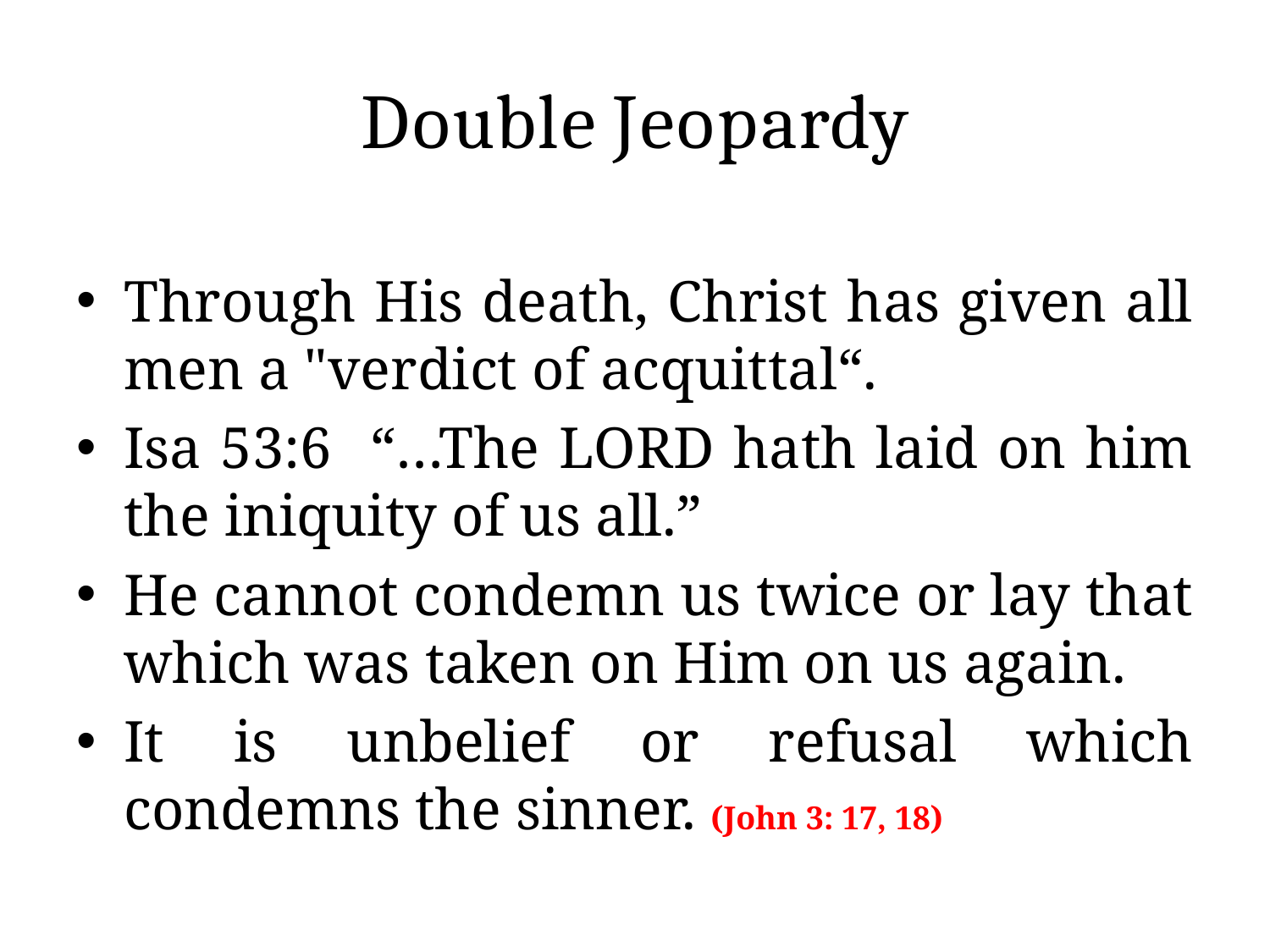

# Double Jeopardy

Through His death, Christ has given all men a "verdict of acquittal“.
Isa 53:6  “…The LORD hath laid on him the iniquity of us all.”
He cannot condemn us twice or lay that which was taken on Him on us again.
It is unbelief or refusal which condemns the sinner. (John 3: 17, 18)